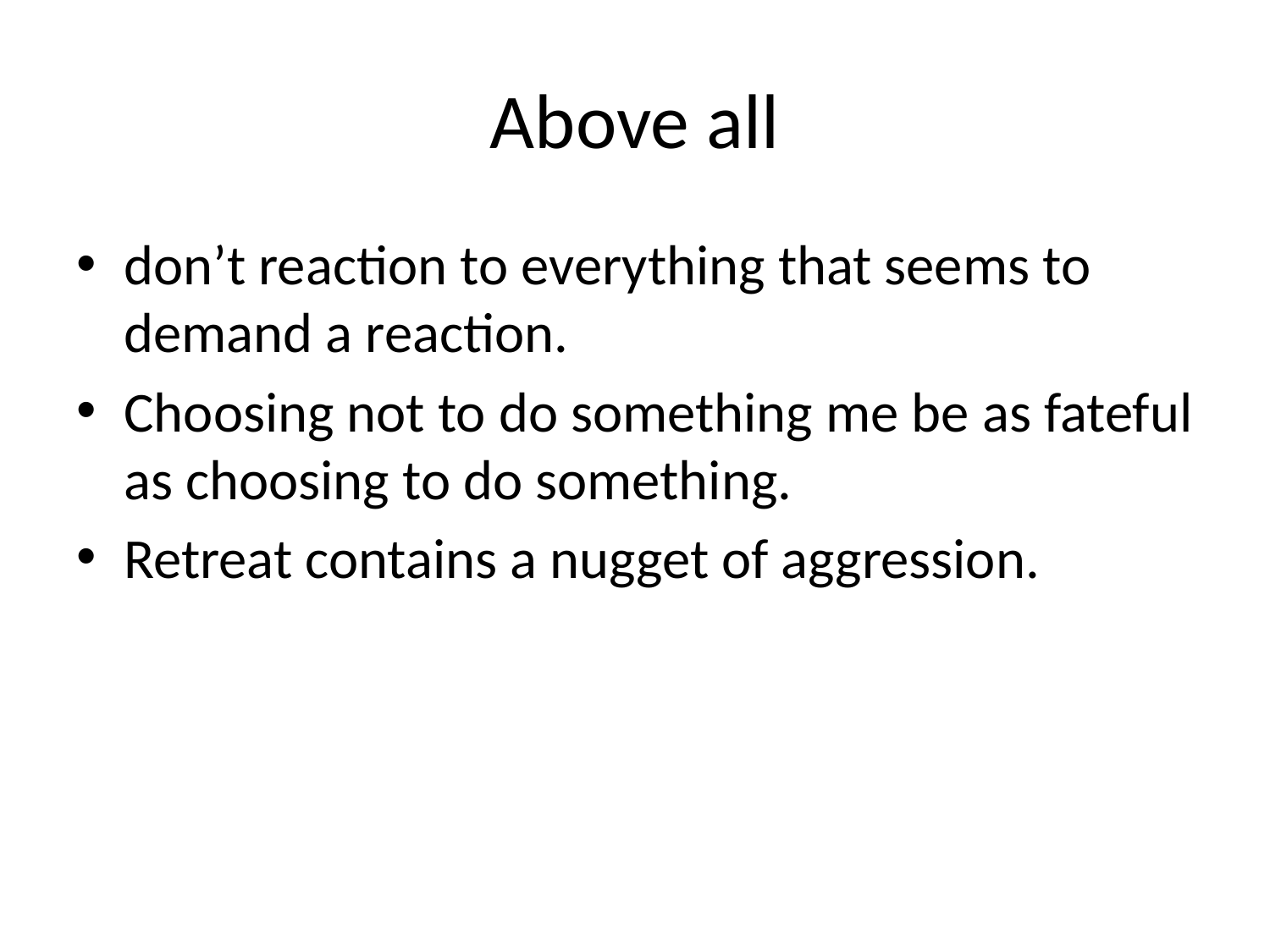

# Above all
don’t reaction to everything that seems to demand a reaction.
Choosing not to do something me be as fateful as choosing to do something.
Retreat contains a nugget of aggression.